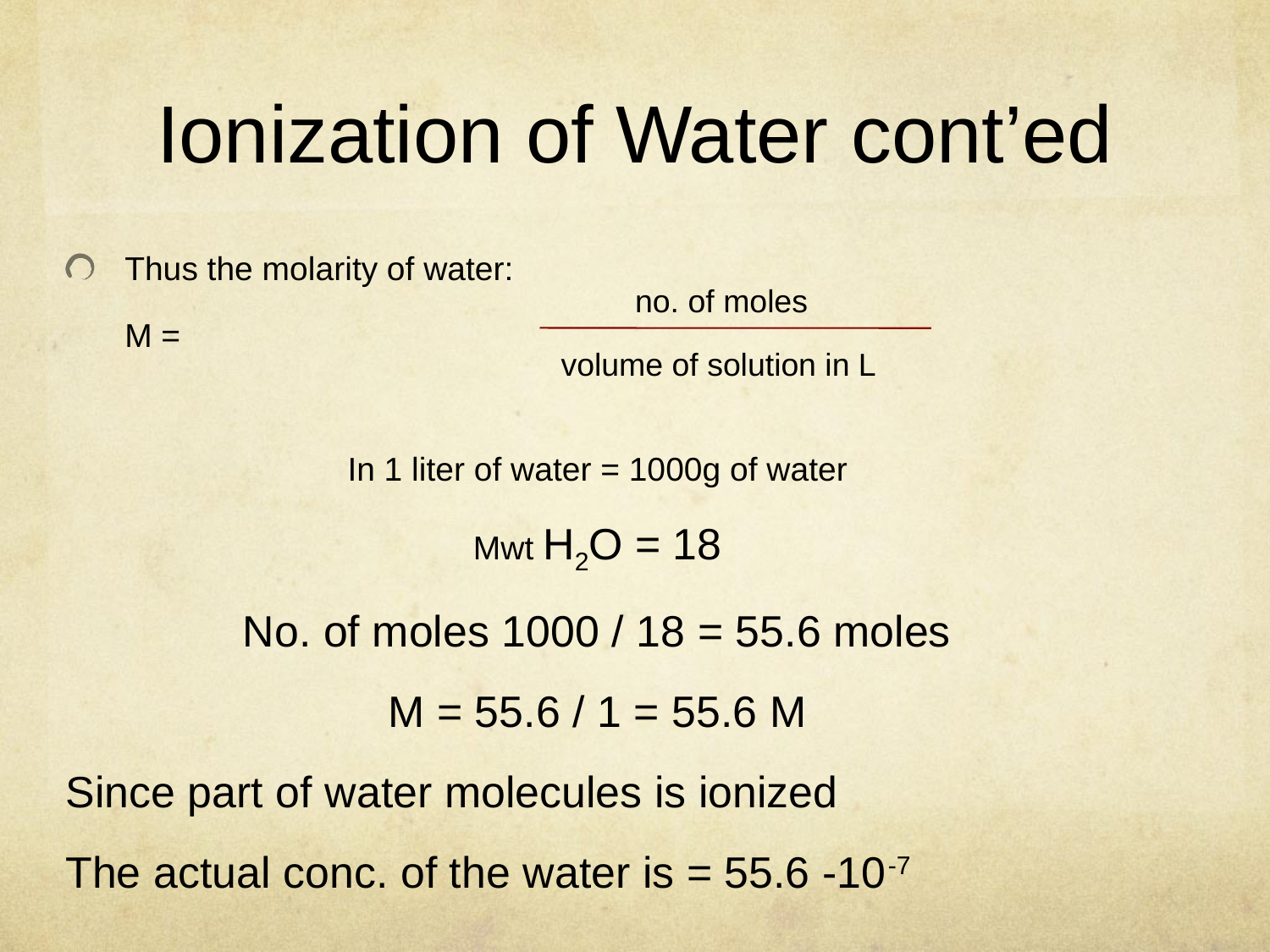

# Ionization of Water cont’ed
Thus the molarity of water:
				M =

In 1 liter of water = 1000g of water
Mwt H2O = 18
No. of moles 1000 / 18 = 55.6 moles
M = 55.6 / 1 = 55.6 M
Since part of water molecules is ionized
The actual conc. of the water is = 55.6 -10-7
 no. of moles
 volume of solution in L